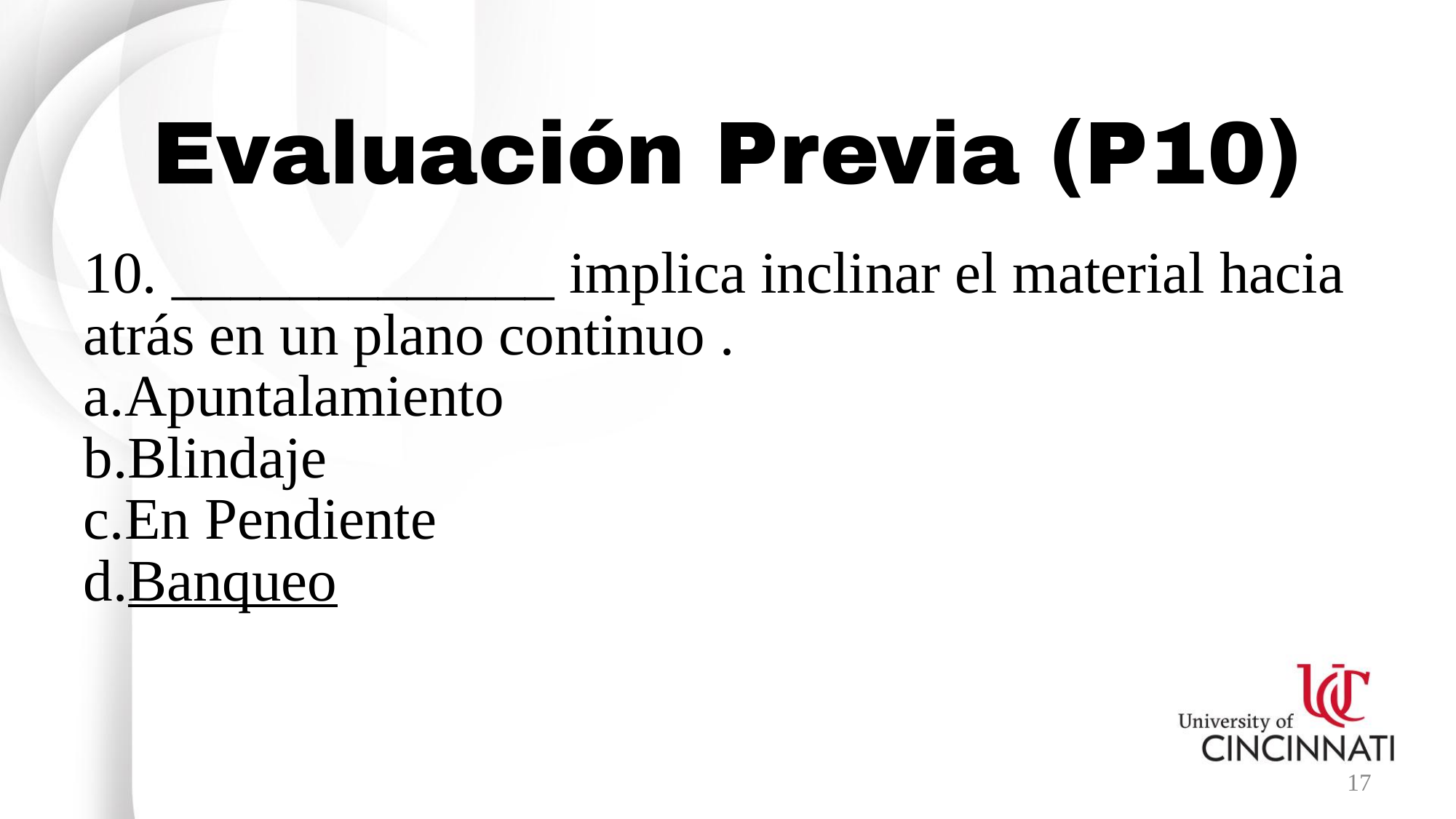

# Evaluación Previa (P10)
10. _____________ implica inclinar el material hacia atrás en un plano continuo .
Apuntalamiento
Blindaje
En Pendiente
Banqueo

17